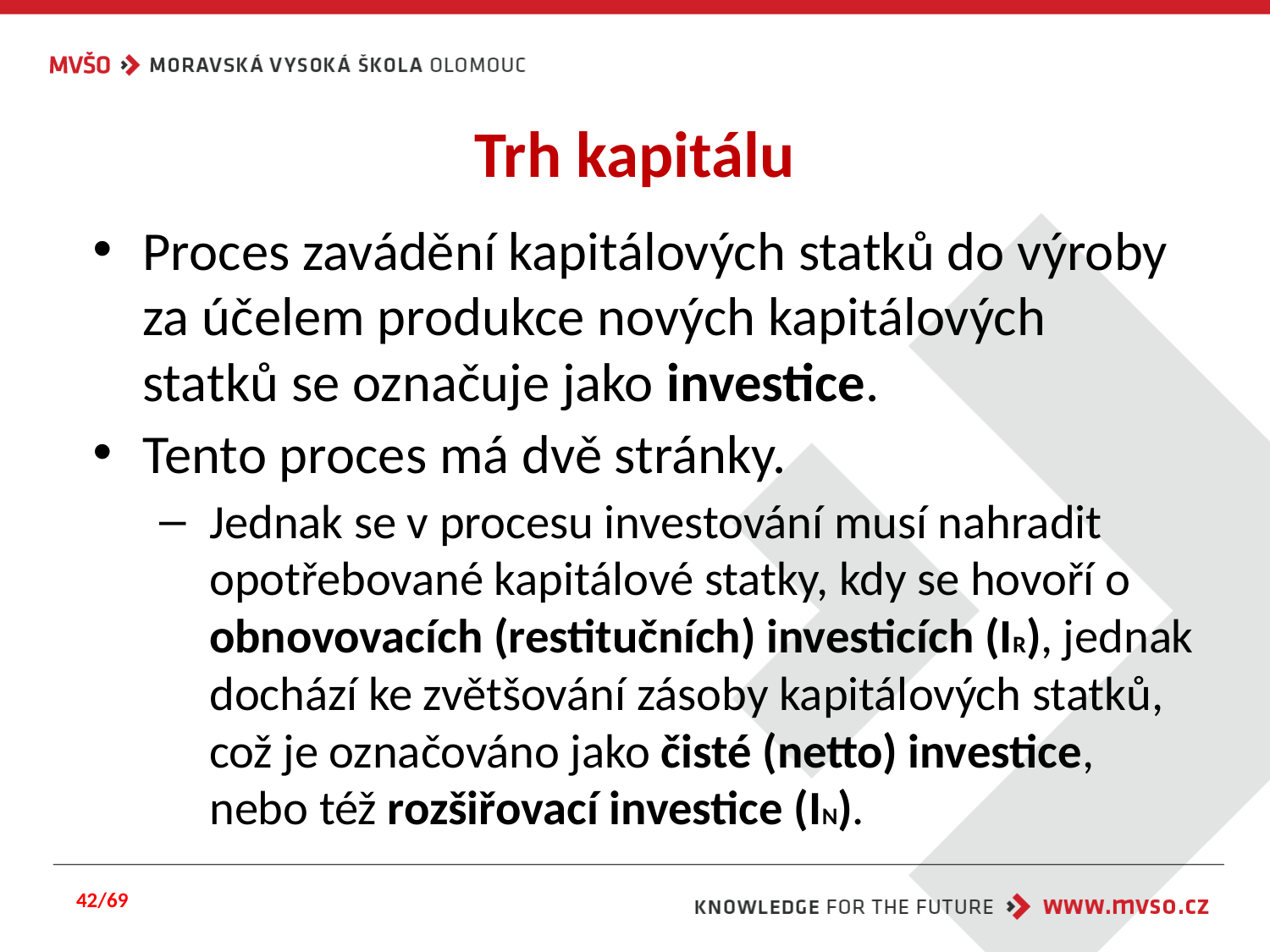

# Trh kapitálu
Proces zavádění kapitálových statků do výroby za účelem produkce nových kapitálových statků se označuje jako investice.
Tento proces má dvě stránky.
Jednak se v procesu investování musí nahradit opotřebované kapitálové statky, kdy se hovoří o obnovovacích (restitučních) investicích (IR), jednak dochází ke zvětšování zásoby kapitálových statků, což je označováno jako čisté (netto) investice, nebo též rozšiřovací investice (IN).
42/69